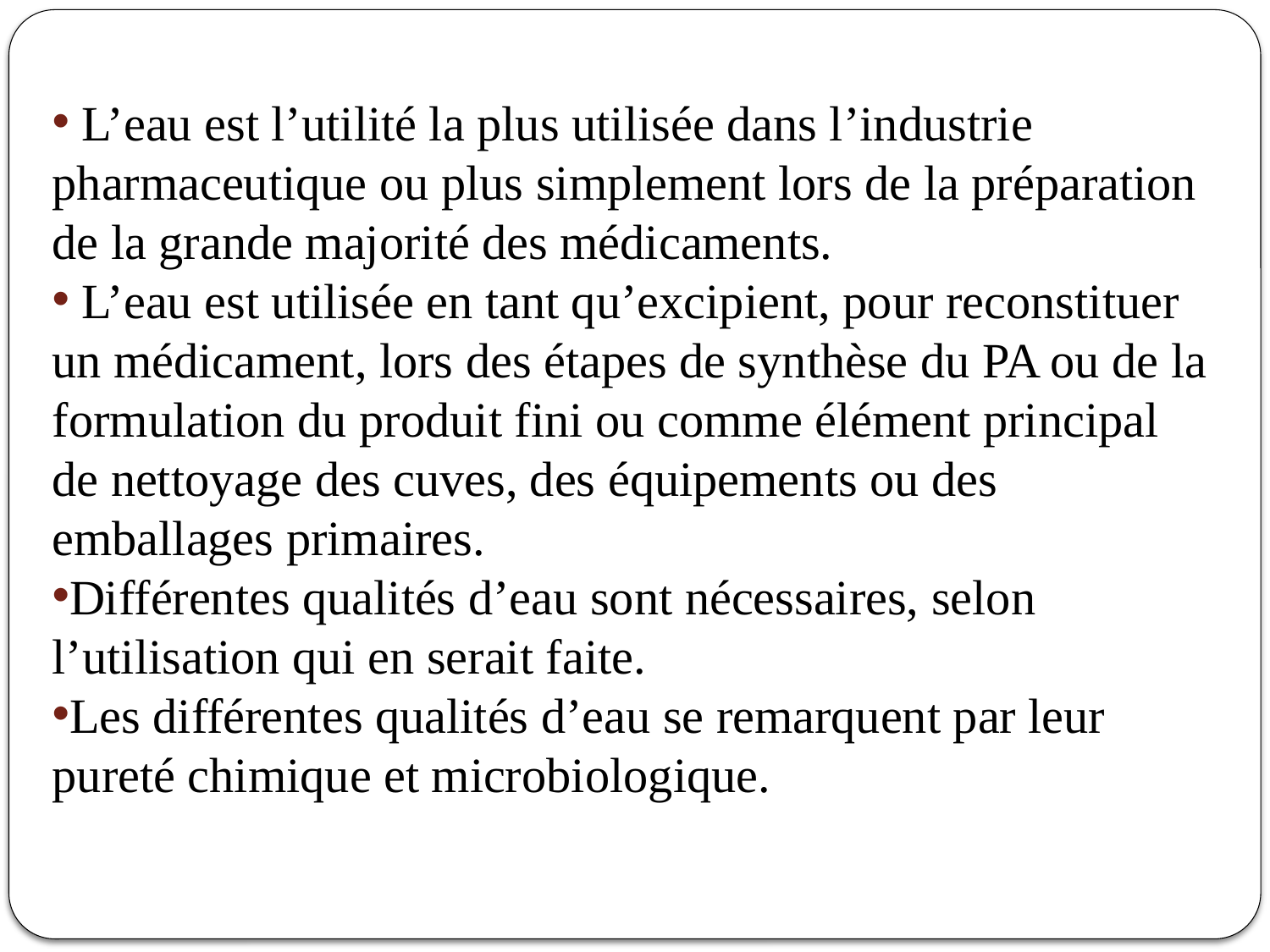

L’eau est l’utilité la plus utilisée dans l’industrie pharmaceutique ou plus simplement lors de la préparation de la grande majorité des médicaments.
 L’eau est utilisée en tant qu’excipient, pour reconstituer un médicament, lors des étapes de synthèse du PA ou de la formulation du produit fini ou comme élément principal de nettoyage des cuves, des équipements ou des emballages primaires.
Différentes qualités d’eau sont nécessaires, selon l’utilisation qui en serait faite.
Les différentes qualités d’eau se remarquent par leur pureté chimique et microbiologique.